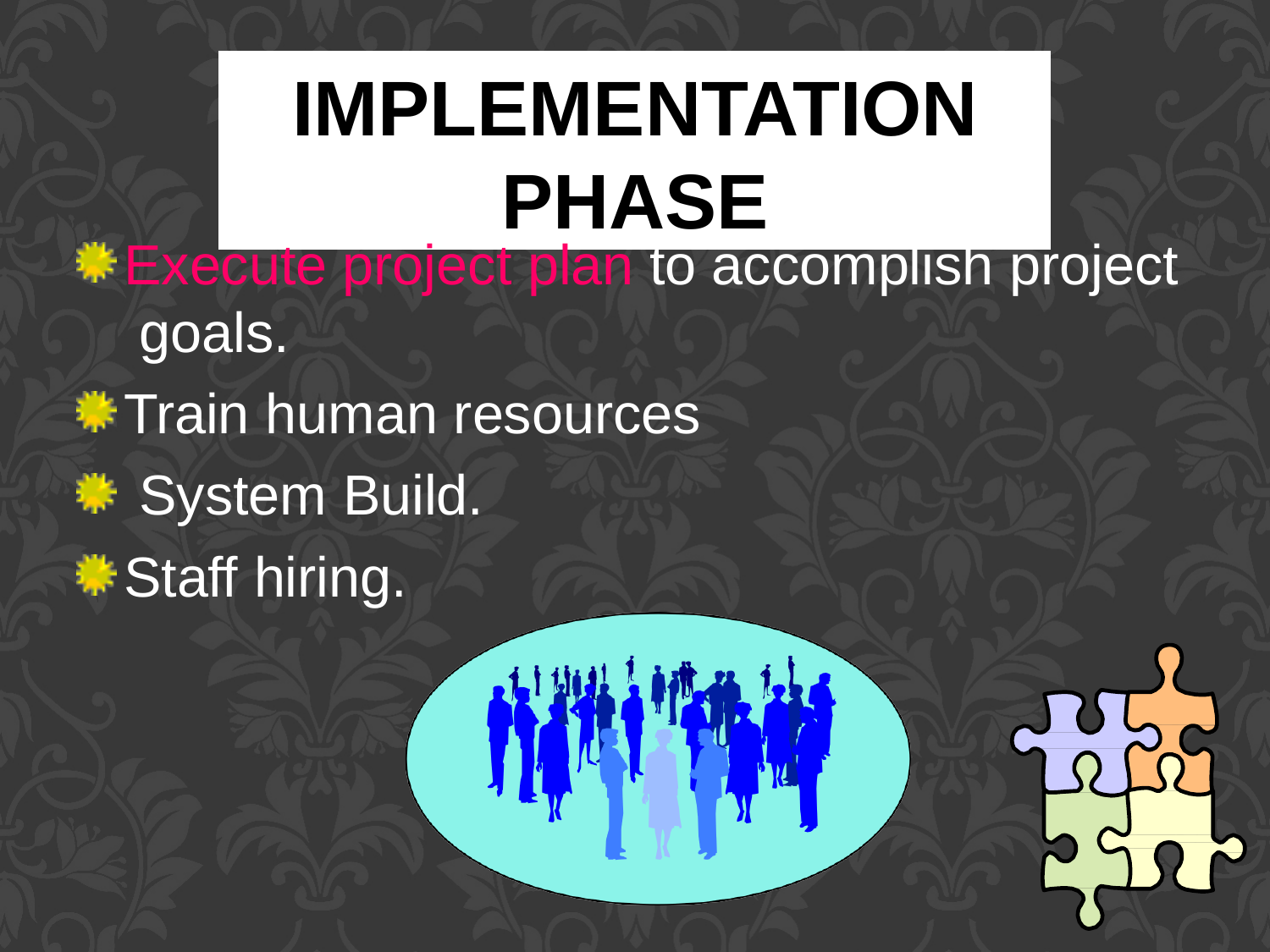

# Implementation phase
Execute project plan to accomplish project  goals.
Train human resources  System Build.
Staff hiring.